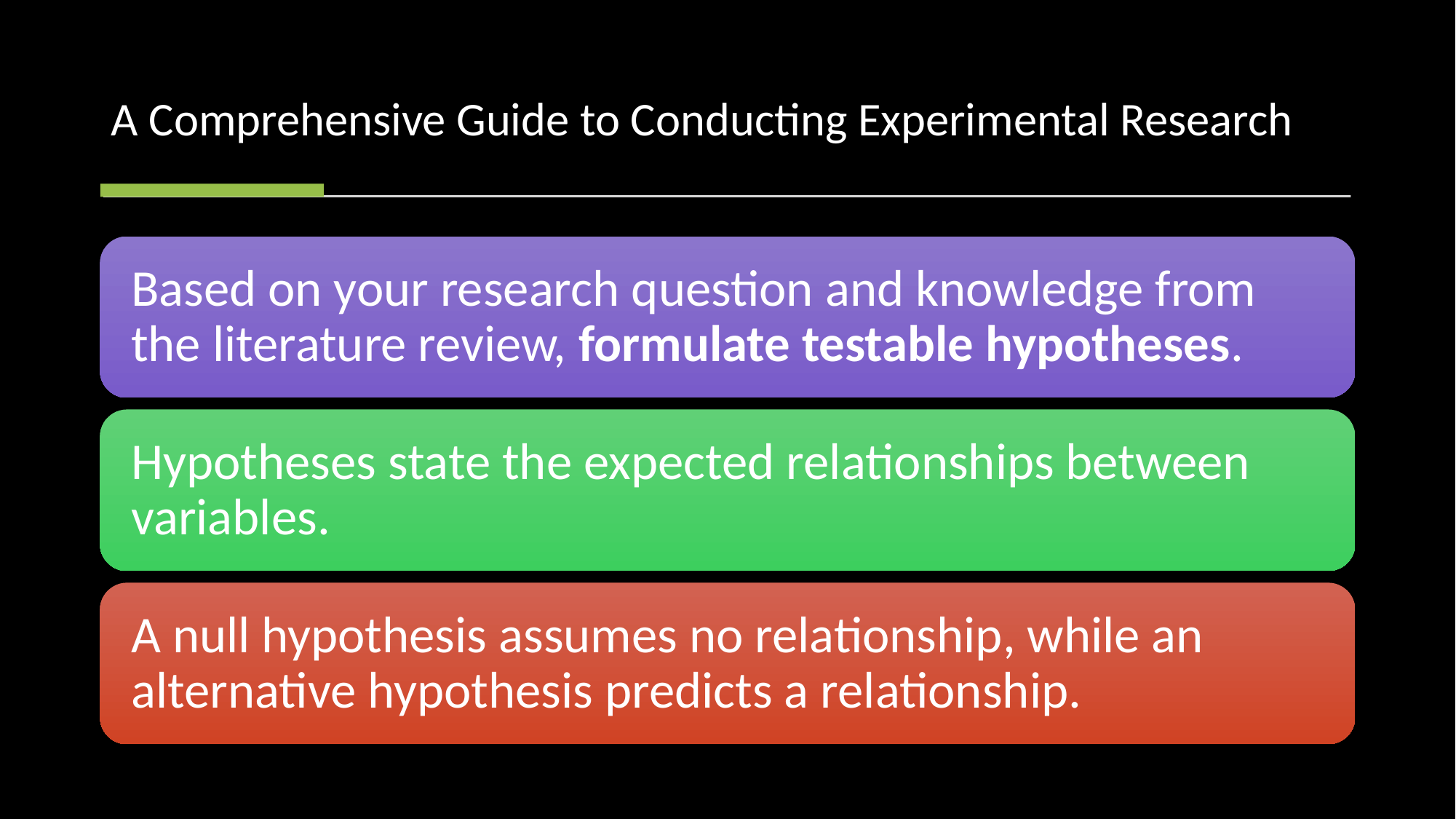

# A Comprehensive Guide to Conducting Experimental Research

Based on your research question and knowledge from the literature review, formulate testable hypotheses.
Hypotheses state the expected relationships between variables.
A null hypothesis assumes no relationship, while an alternative hypothesis predicts a relationship.